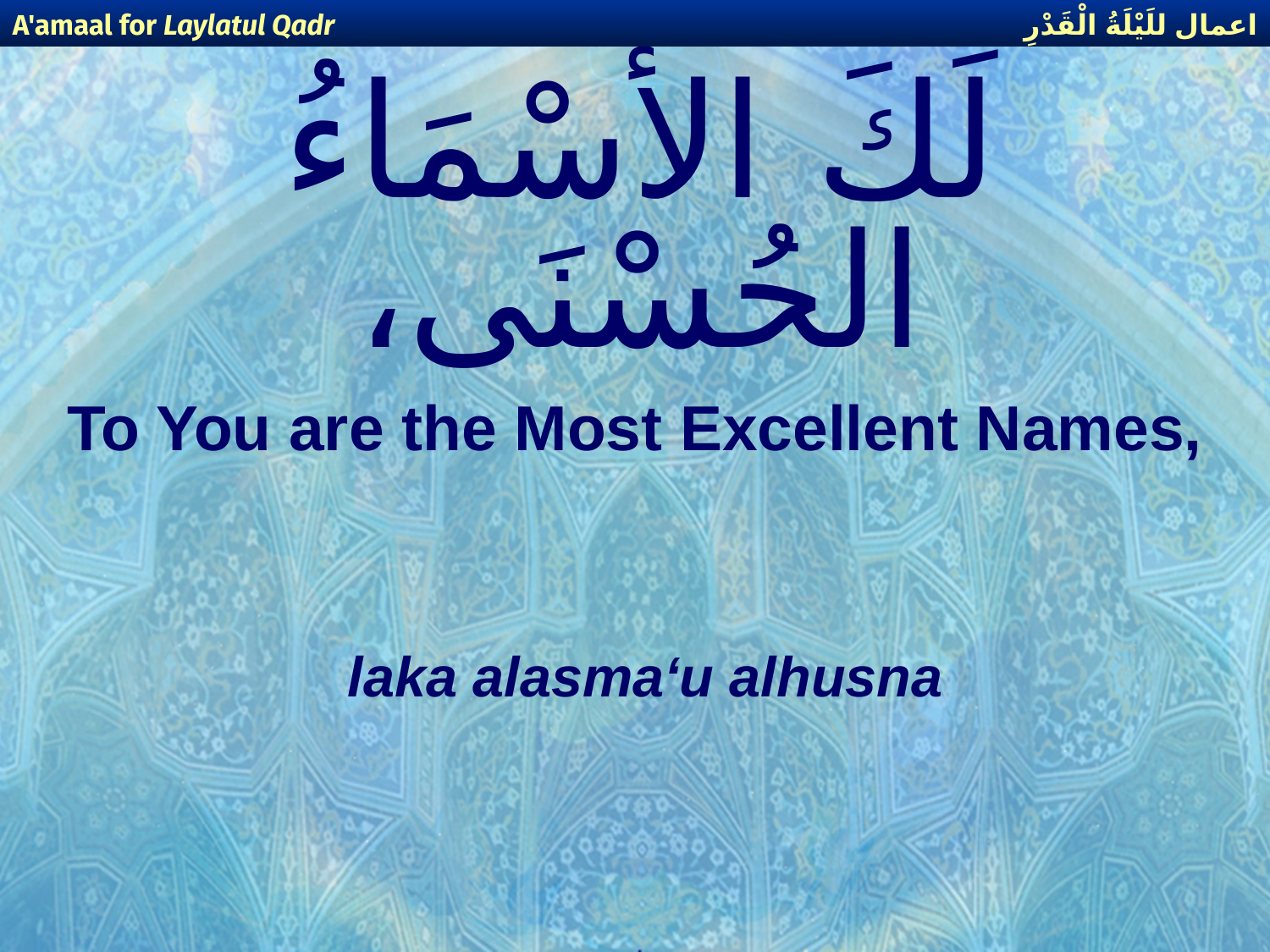

اعمال للَيْلَةُ الْقَدْرِ
A'amaal for Laylatul Qadr
# لَكَ الأَسْمَاءُ الحُسْنَى،
To You are the Most Excellent Names,
laka alasma‘u alhusna